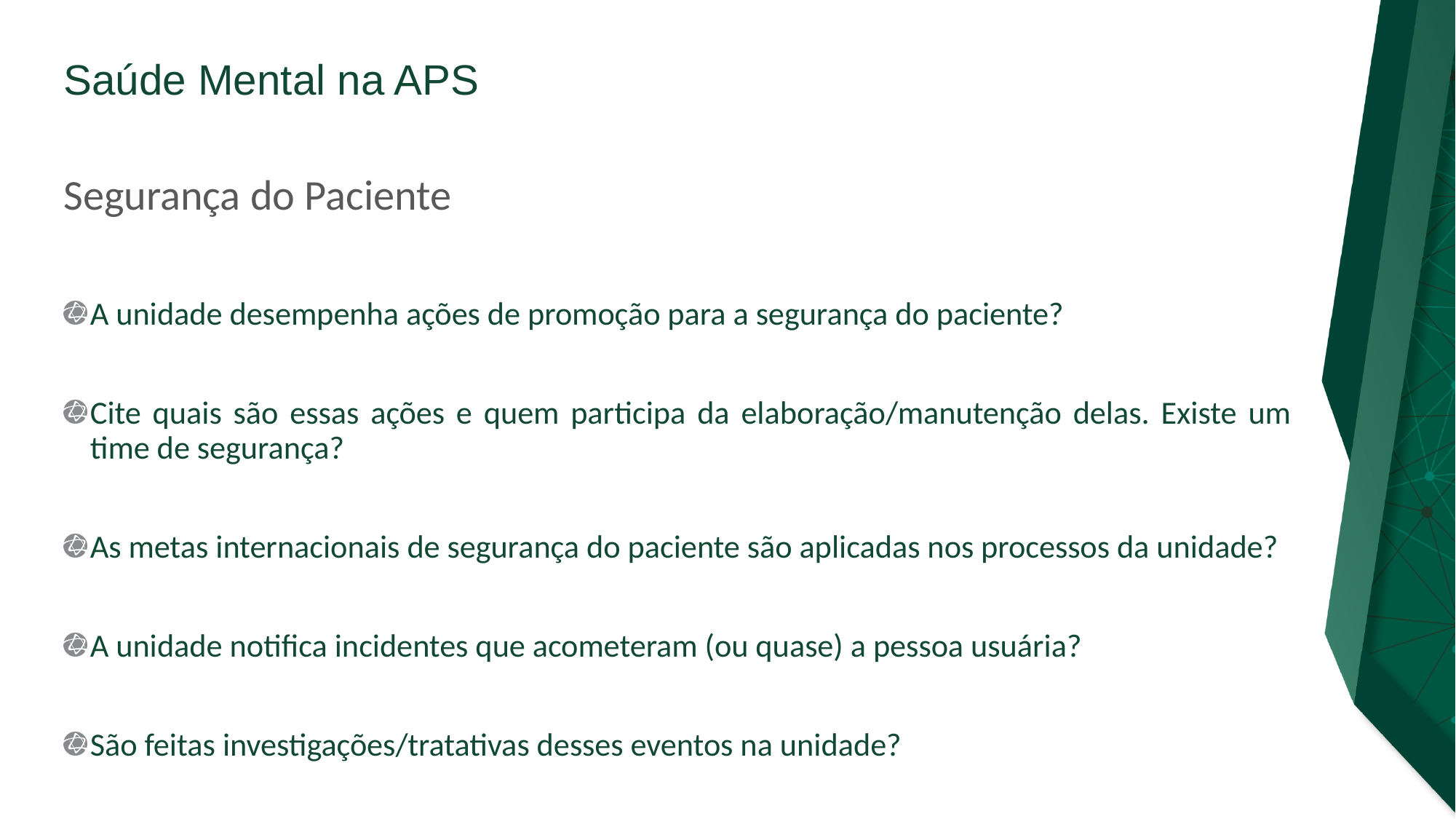

# Segurança do Paciente
A unidade desempenha ações de promoção para a segurança do paciente?

Cite quais são essas ações e quem participa da elaboração/manutenção delas. Existe um time de segurança?

As metas internacionais de segurança do paciente são aplicadas nos processos da unidade?

A unidade notifica incidentes que acometeram (ou quase) a pessoa usuária?

São feitas investigações/tratativas desses eventos na unidade?